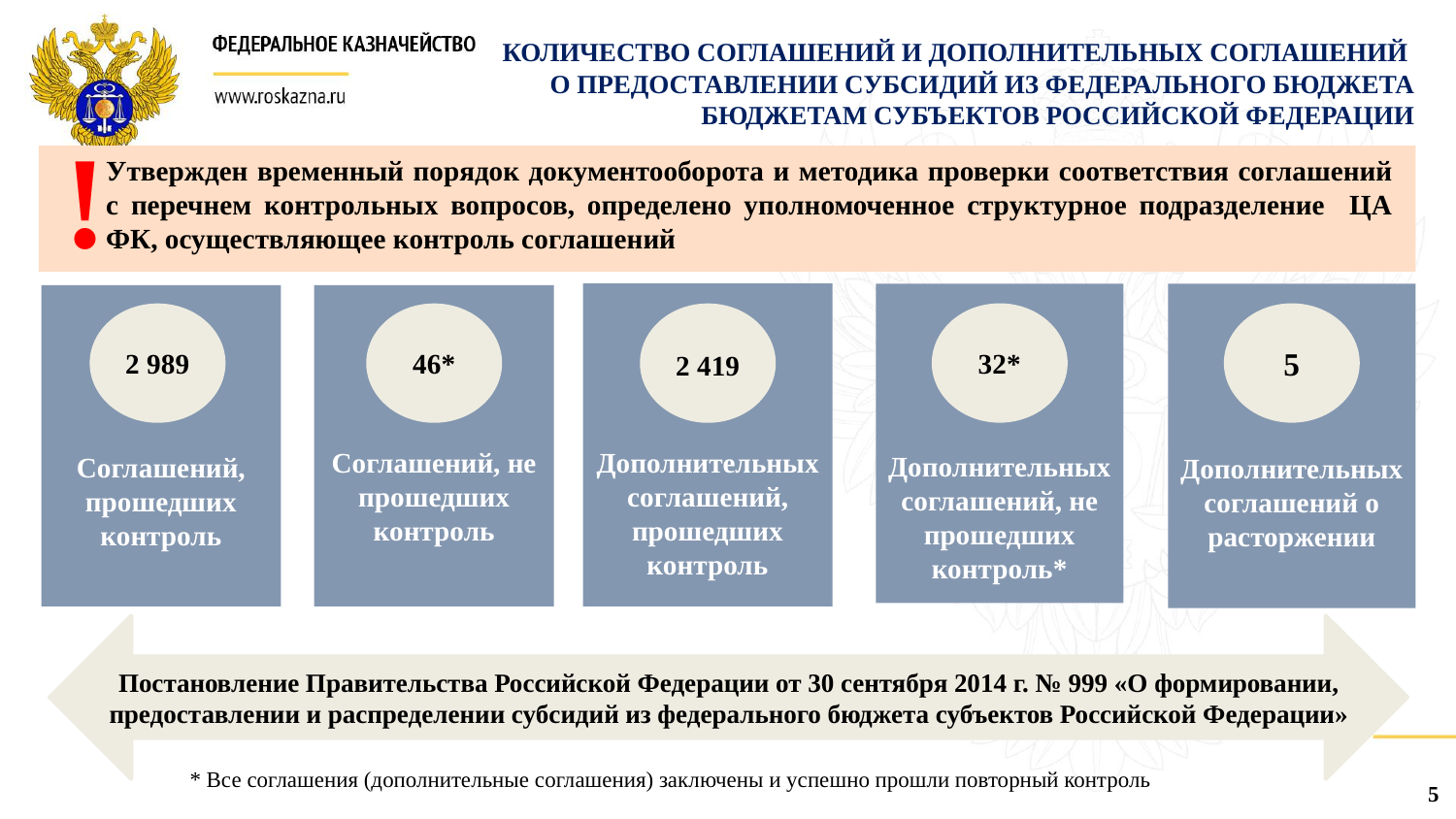

# КОЛИЧЕСТВО СОГЛАШЕНИЙ И ДОПОЛНИТЕЛЬНЫХ СОГЛАШЕНИЙ О ПРЕДОСТАВЛЕНИИ СУБСИДИЙ ИЗ ФЕДЕРАЛЬНОГО БЮДЖЕТА БЮДЖЕТАМ СУБЪЕКТОВ РОССИЙСКОЙ ФЕДЕРАЦИИ
!

Утвержден временный порядок документооборота и методика проверки соответствия соглашений с перечнем контрольных вопросов, определено уполномоченное структурное подразделение  ЦА ФК, осуществляющее контроль соглашений

Дополнительных соглашений, прошедших контроль

Дополнительных соглашений, не прошедших контроль*

Дополнительных соглашений о расторжении

Соглашений, прошедших контроль

Соглашений, не прошедших контроль
32*
5
2 989
46*
2 419
Постановление Правительства Российской Федерации от 30 сентября 2014 г. № 999 «О формировании, предоставлении и распределении субсидий из федерального бюджета субъектов Российской Федерации»
* Все соглашения (дополнительные соглашения) заключены и успешно прошли повторный контроль
5